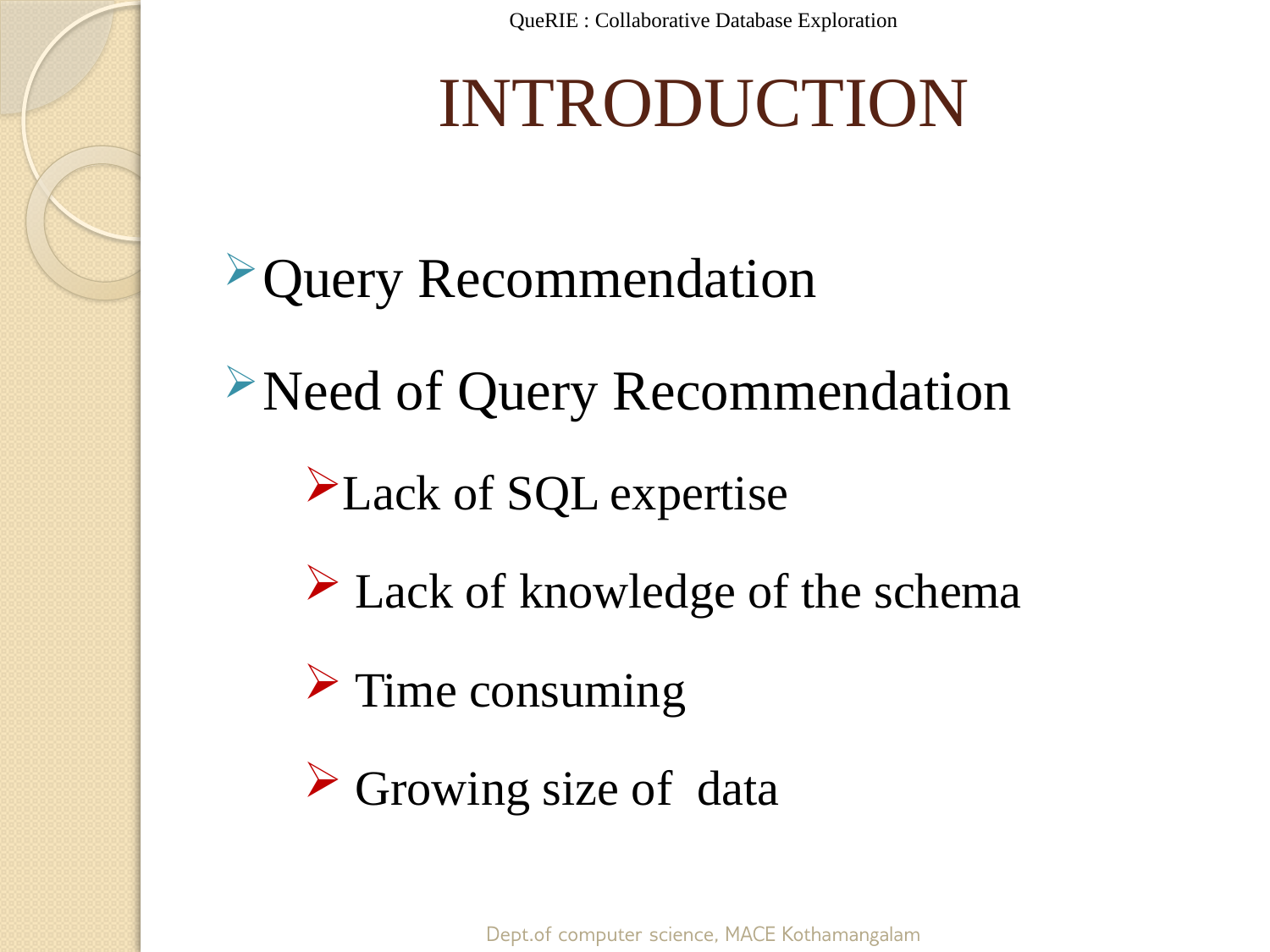

# INTRODUCTION
QueRIE : Collaborative Database Exploration
Query Recommendation
Need of Query Recommendation
Lack of SQL expertise
 Lack of knowledge of the schema
 Time consuming
 Growing size of  data

Dept.of computer science, MACE Kothamangalam